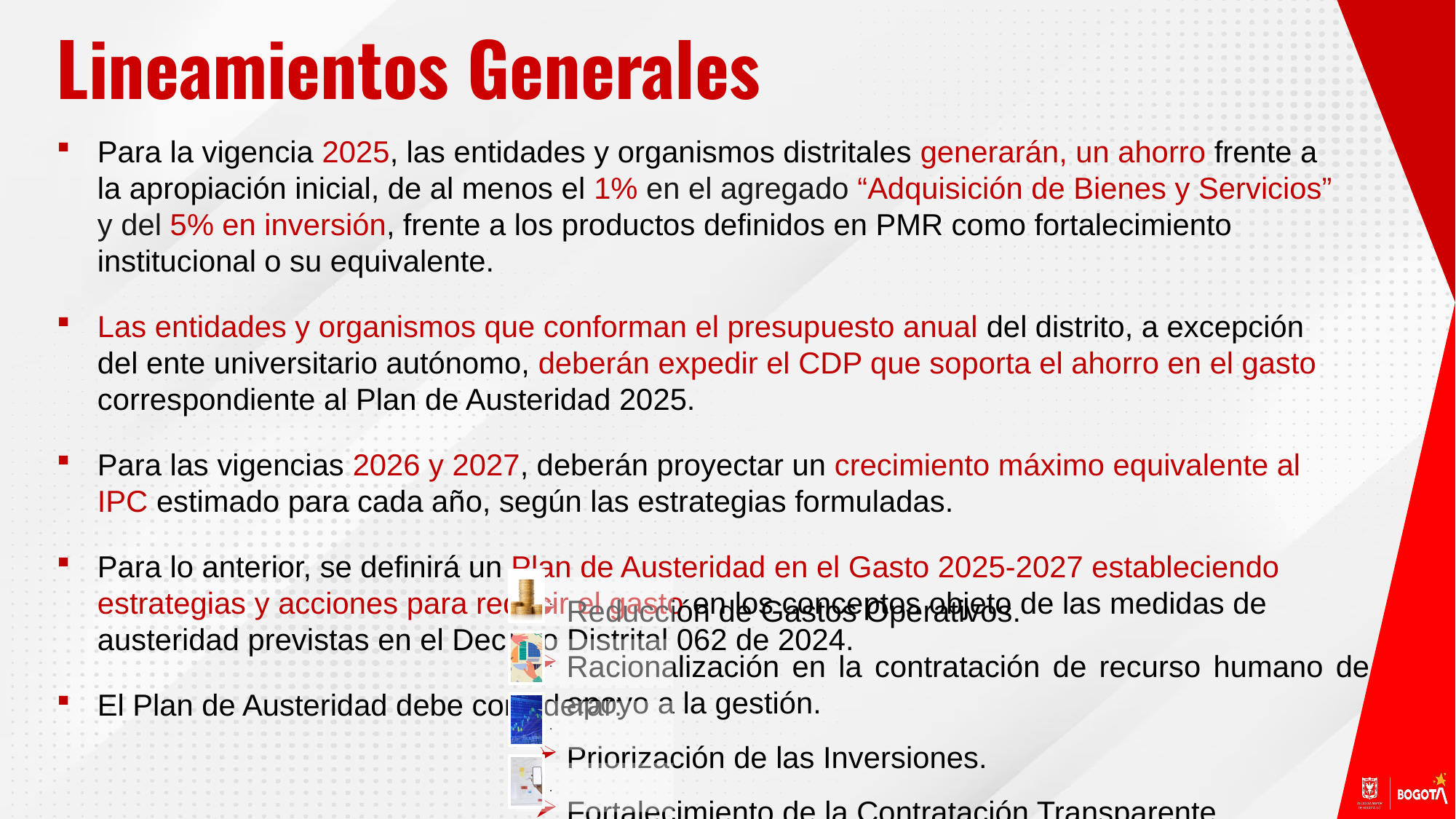

Lineamientos Generales
Para la vigencia 2025, las entidades y organismos distritales generarán, un ahorro frente a la apropiación inicial, de al menos el 1% en el agregado “Adquisición de Bienes y Servicios” y del 5% en inversión, frente a los productos definidos en PMR como fortalecimiento institucional o su equivalente.

Las entidades y organismos que conforman el presupuesto anual del distrito, a excepción del ente universitario autónomo, deberán expedir el CDP que soporta el ahorro en el gasto correspondiente al Plan de Austeridad 2025.

Para las vigencias 2026 y 2027, deberán proyectar un crecimiento máximo equivalente al IPC estimado para cada año, según las estrategias formuladas.

Para lo anterior, se definirá un Plan de Austeridad en el Gasto 2025-2027 estableciendo estrategias y acciones para reducir el gasto en los conceptos objeto de las medidas de austeridad previstas en el Decreto Distrital 062 de 2024.

El Plan de Austeridad debe considerar:
.
.
.
.
Reducción de Gastos Operativos.
Racionalización en la contratación de recurso humano de apoyo a la gestión.
Priorización de las Inversiones.
Fortalecimiento de la Contratación Transparente.